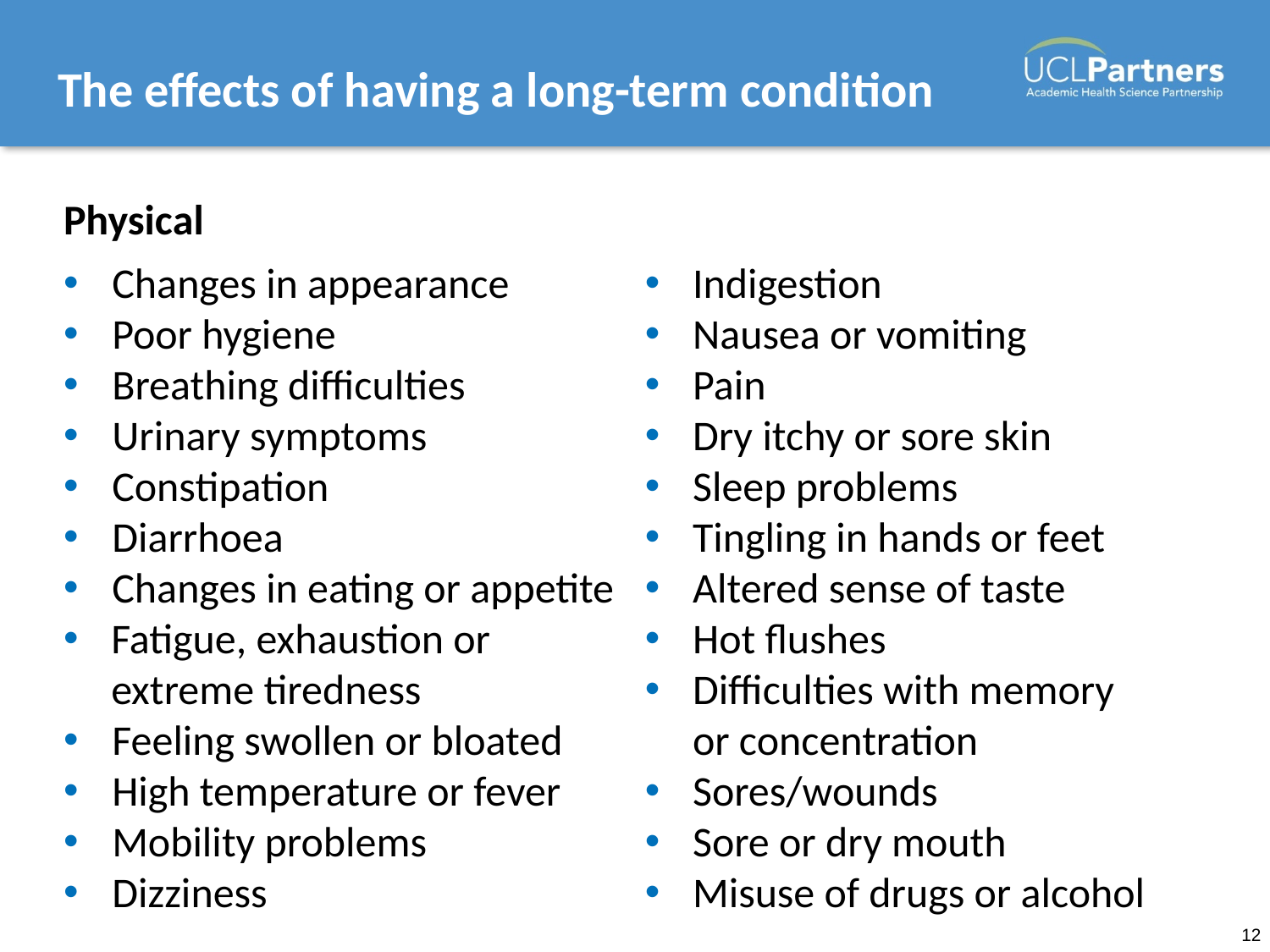

# The effects of having a long-term condition
Physical

Changes in appearance
Poor hygiene
Breathing difficulties
Urinary symptoms
Constipation
Diarrhoea
Changes in eating or appetite
Fatigue, exhaustion or extreme tiredness
Feeling swollen or bloated
High temperature or fever
Mobility problems
Dizziness
Indigestion
Nausea or vomiting
Pain
Dry itchy or sore skin
Sleep problems
Tingling in hands or feet
Altered sense of taste
Hot flushes
Difficulties with memory
or concentration
Sores/wounds
Sore or dry mouth
Misuse of drugs or alcohol
12